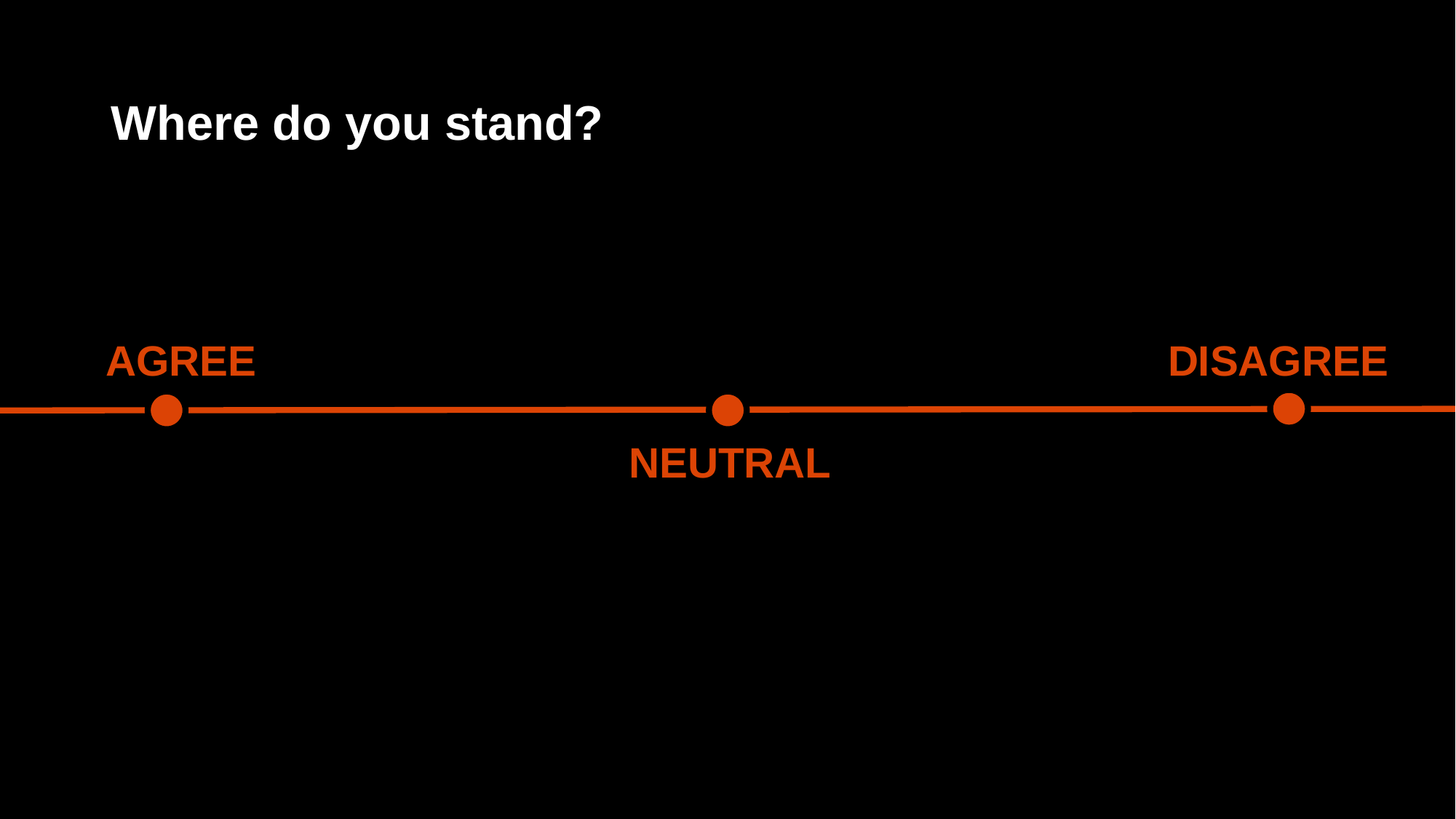

# Where do you stand?
AGREE
DISAGREE
NEUTRAL